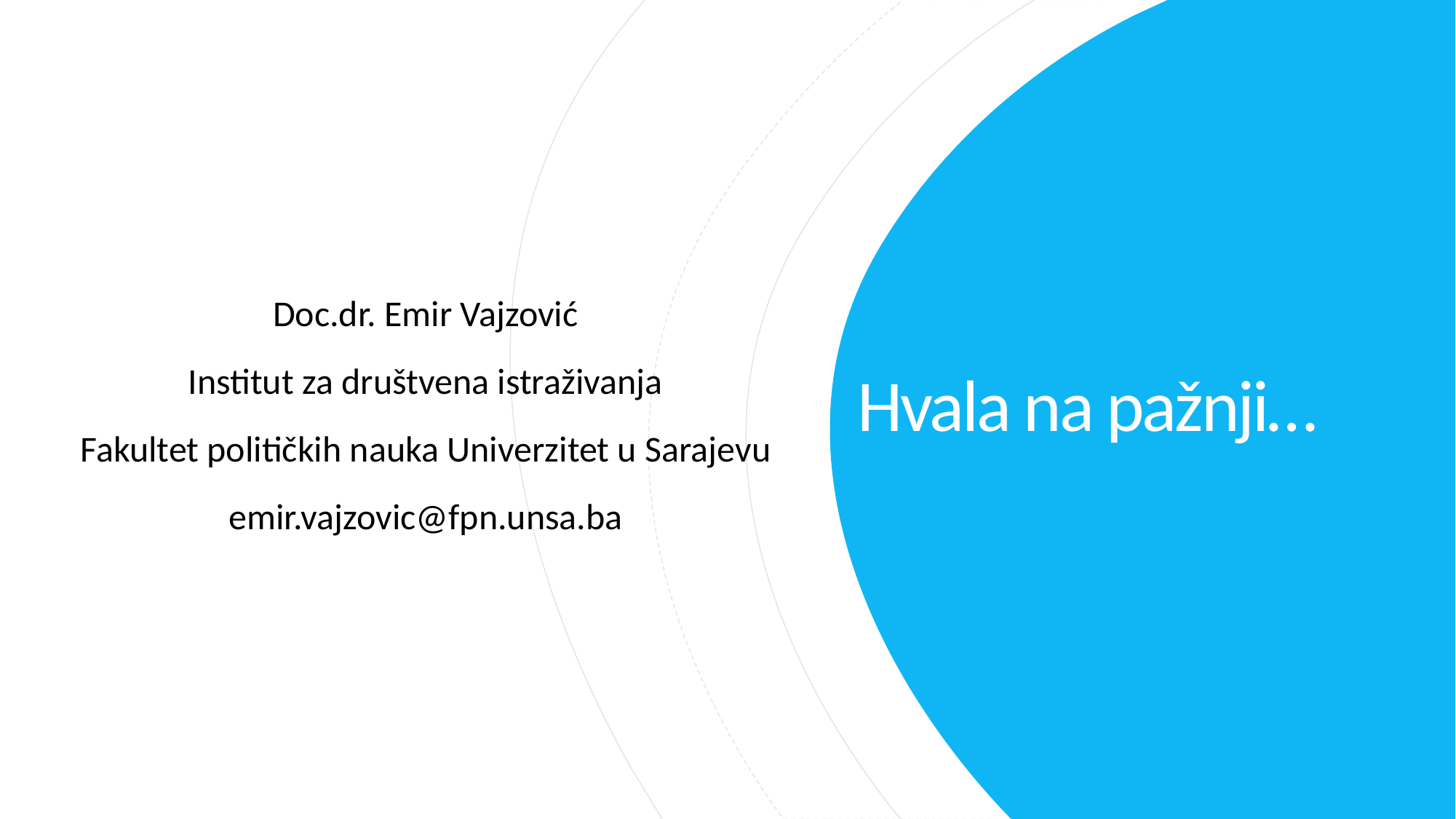

Doc.dr. Emir Vajzović
Institut za društvena istraživanja
Fakultet političkih nauka Univerzitet u Sarajevu
emir.vajzovic@fpn.unsa.ba
# Hvala na pažnji…